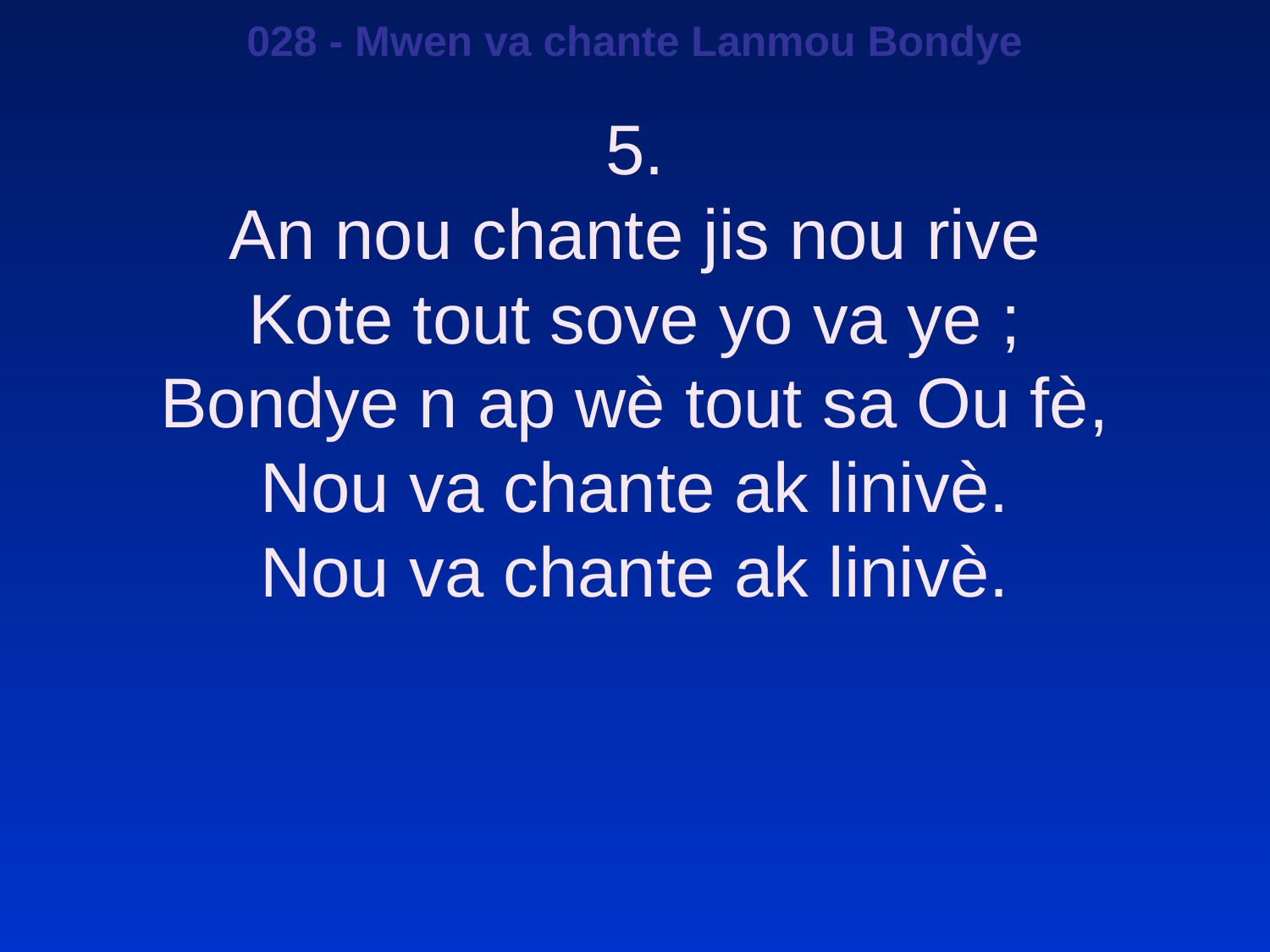

028 - Mwen va chante Lanmou Bondye
5.
An nou chante jis nou rive
Kote tout sove yo va ye ;
Bondye n ap wè tout sa Ou fè,
Nou va chante ak linivè.
Nou va chante ak linivè.